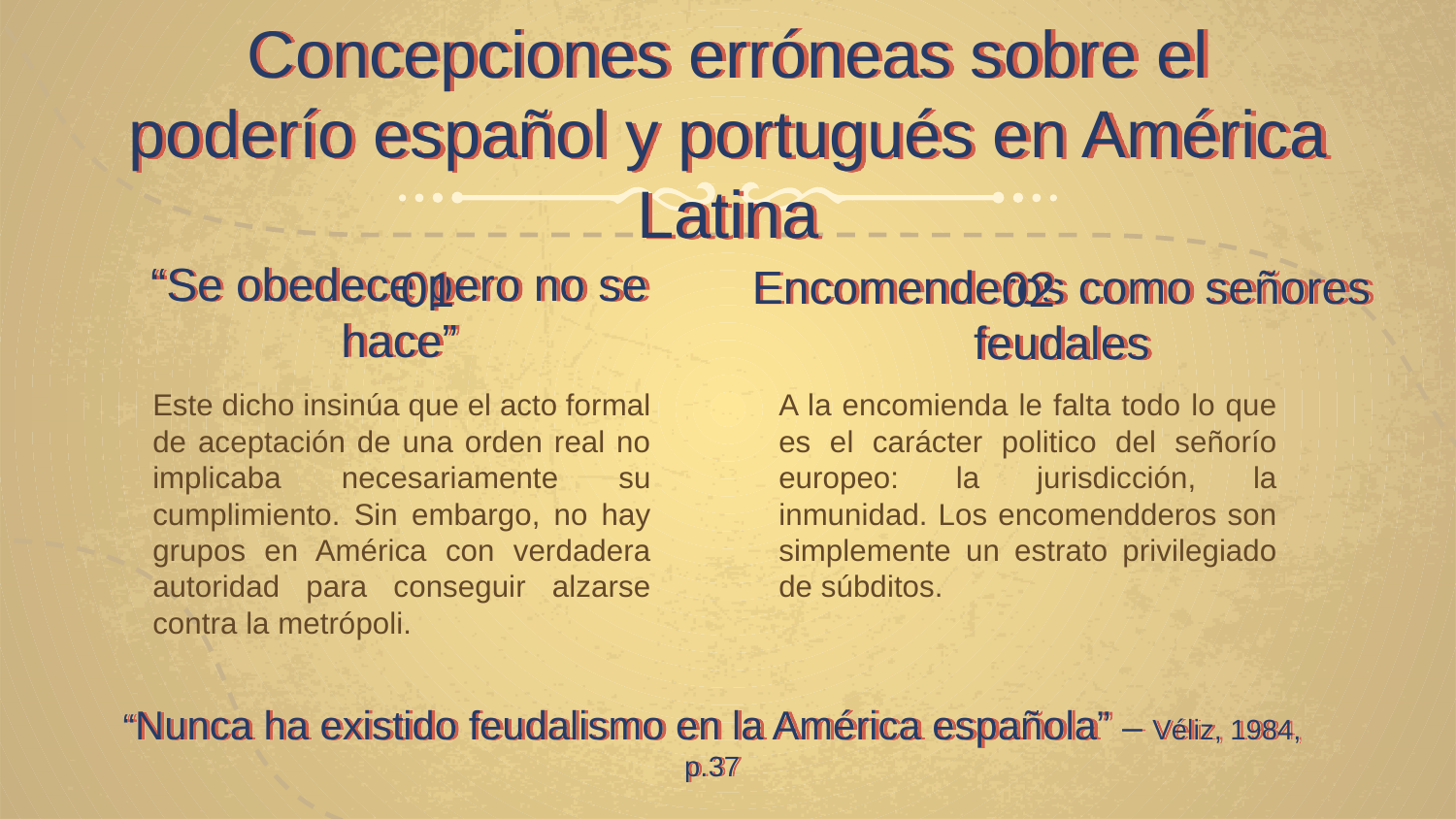

Concepciones erróneas sobre el poderío español y portugués en América Latina
01
02
# “Se obedece pero no se hace”
Encomenderos como señores feudales
Este dicho insinúa que el acto formal de aceptación de una orden real no implicaba necesariamente su cumplimiento. Sin embargo, no hay grupos en América con verdadera autoridad para conseguir alzarse contra la metrópoli.
A la encomienda le falta todo lo que es el carácter politico del señorío europeo: la jurisdicción, la inmunidad. Los encomendderos son simplemente un estrato privilegiado de súbditos.
“Nunca ha existido feudalismo en la América española” – Véliz, 1984, p.37